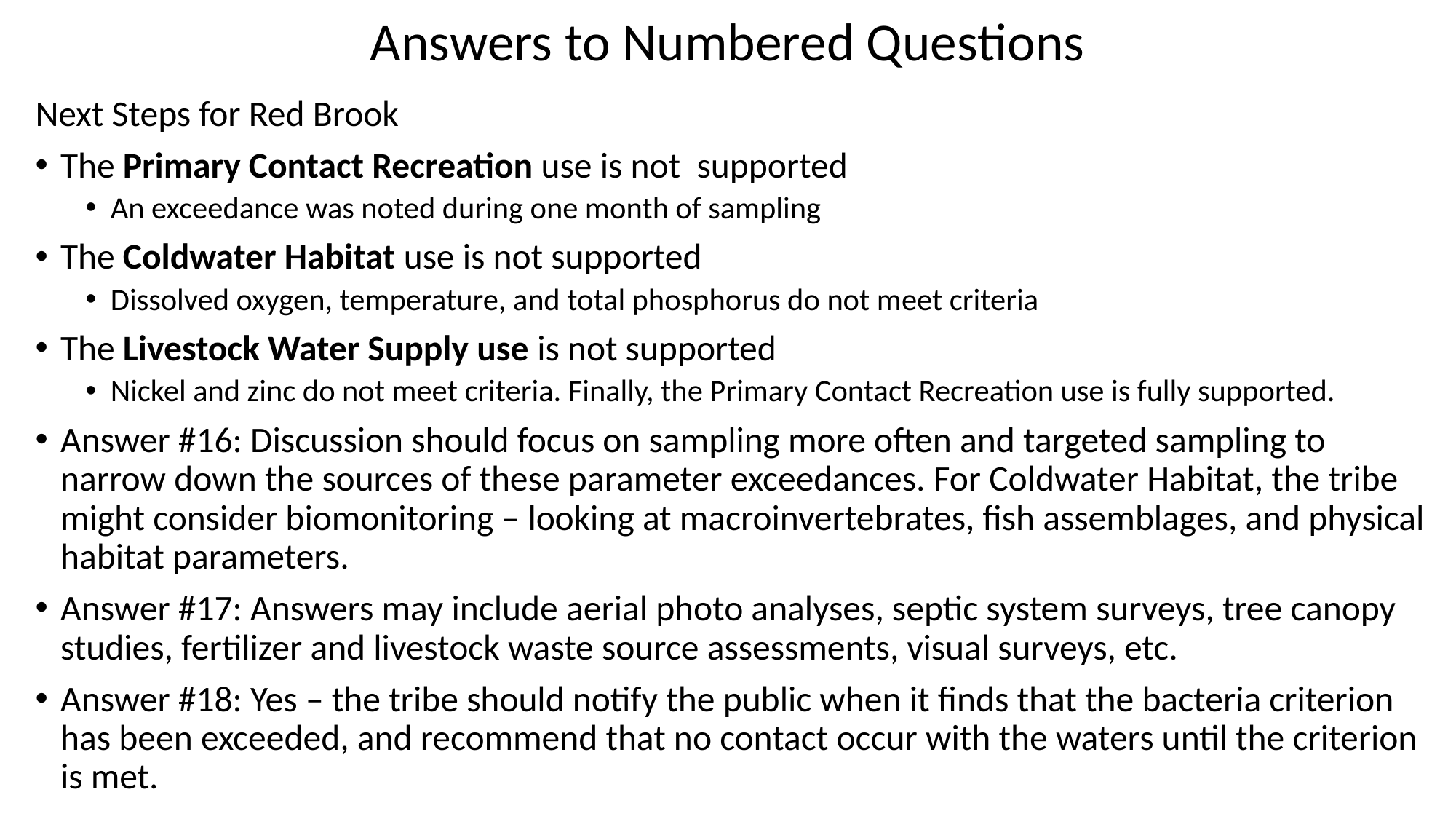

# Answers to Numbered Questions
Next Steps for Red Brook
The Primary Contact Recreation use is not  supported
An exceedance was noted during one month of sampling
The Coldwater Habitat use is not supported
Dissolved oxygen, temperature, and total phosphorus do not meet criteria
The Livestock Water Supply use is not supported
Nickel and zinc do not meet criteria. Finally, the Primary Contact Recreation use is fully supported.
Answer #16: Discussion should focus on sampling more often and targeted sampling to narrow down the sources of these parameter exceedances. For Coldwater Habitat, the tribe might consider biomonitoring – looking at macroinvertebrates, fish assemblages, and physical habitat parameters.
Answer #17: Answers may include aerial photo analyses, septic system surveys, tree canopy studies, fertilizer and livestock waste source assessments, visual surveys, etc.
Answer #18: Yes – the tribe should notify the public when it finds that the bacteria criterion has been exceeded, and recommend that no contact occur with the waters until the criterion is met.